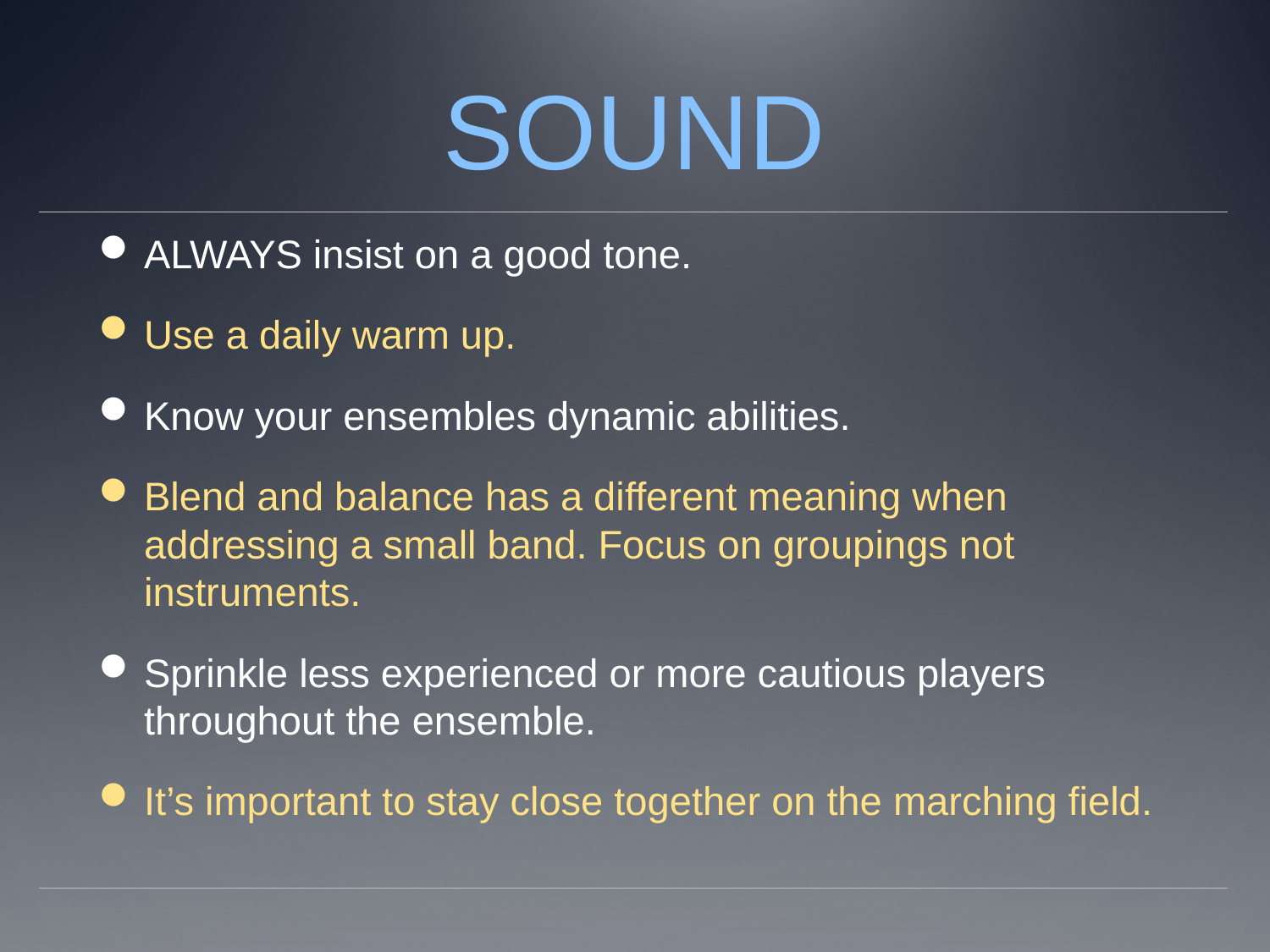

# SOUND
ALWAYS insist on a good tone.
Use a daily warm up.
Know your ensembles dynamic abilities.
Blend and balance has a different meaning when addressing a small band. Focus on groupings not instruments.
Sprinkle less experienced or more cautious players throughout the ensemble.
It’s important to stay close together on the marching field.